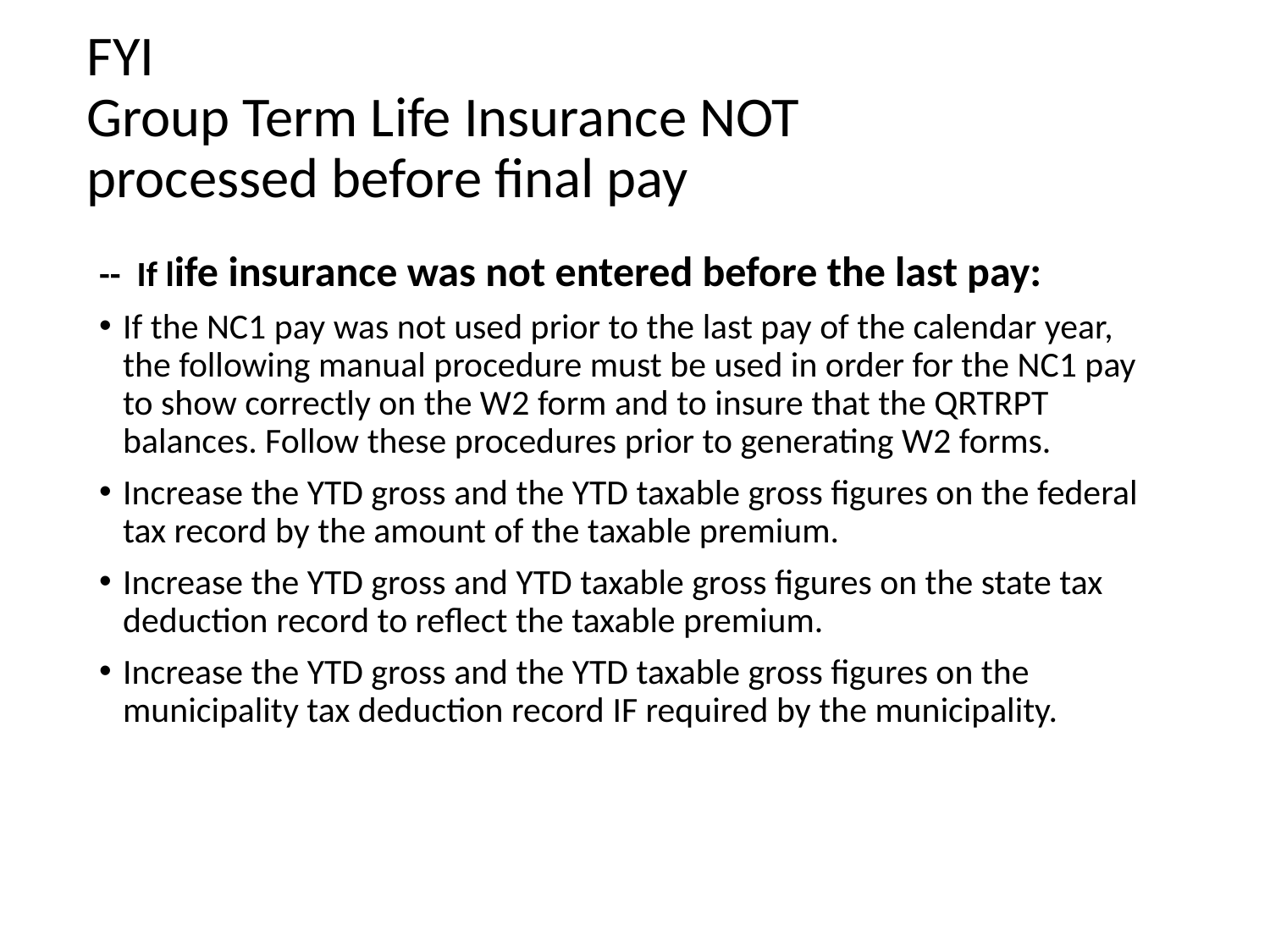

# FYI Group Term Life Insurance NOT processed before final pay
--  If life insurance was not entered before the last pay:
If the NC1 pay was not used prior to the last pay of the calendar year, the following manual procedure must be used in order for the NC1 pay to show correctly on the W2 form and to insure that the QRTRPT balances. Follow these procedures prior to generating W2 forms.
Increase the YTD gross and the YTD taxable gross figures on the federal tax record by the amount of the taxable premium.
Increase the YTD gross and YTD taxable gross figures on the state tax deduction record to reflect the taxable premium.
Increase the YTD gross and the YTD taxable gross figures on the municipality tax deduction record IF required by the municipality.